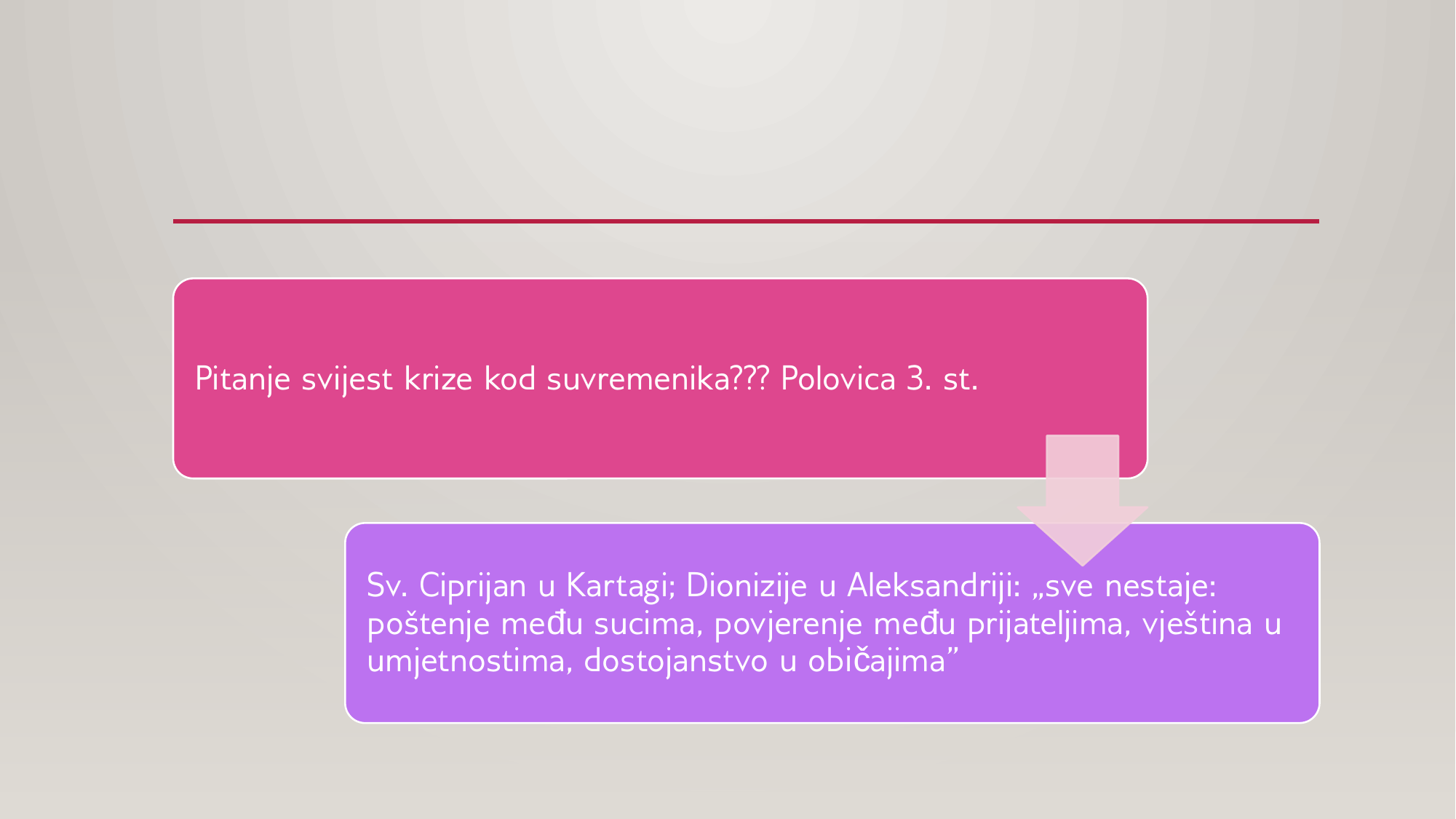

#

Pitanje svijest krize kod suvremenika??? Polovica 3. st.
Sv. Ciprijan u Kartagi; Dionizije u Aleksandriji: „sve nestaje: poštenje među sucima, povjerenje među prijateljima, vještina u umjetnostima, dostojanstvo u običajima”